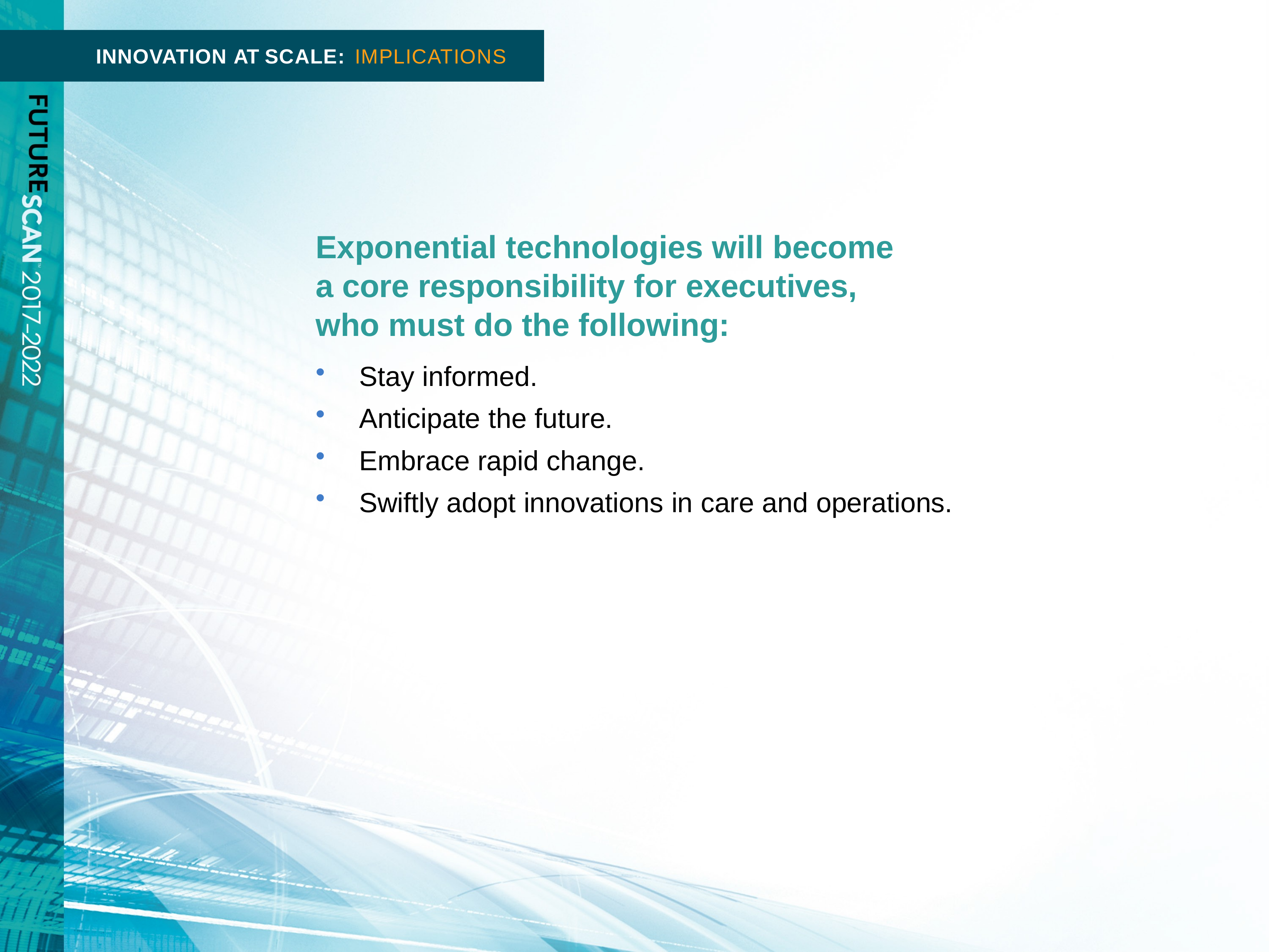

INNOVATION AT SCALE: IMPLICATIONS
Exponential technologies will become
a core responsibility for executives,
who must do the following:
Stay informed.
Anticipate the future.
Embrace rapid change.
Swiftly adopt innovations in care and operations.